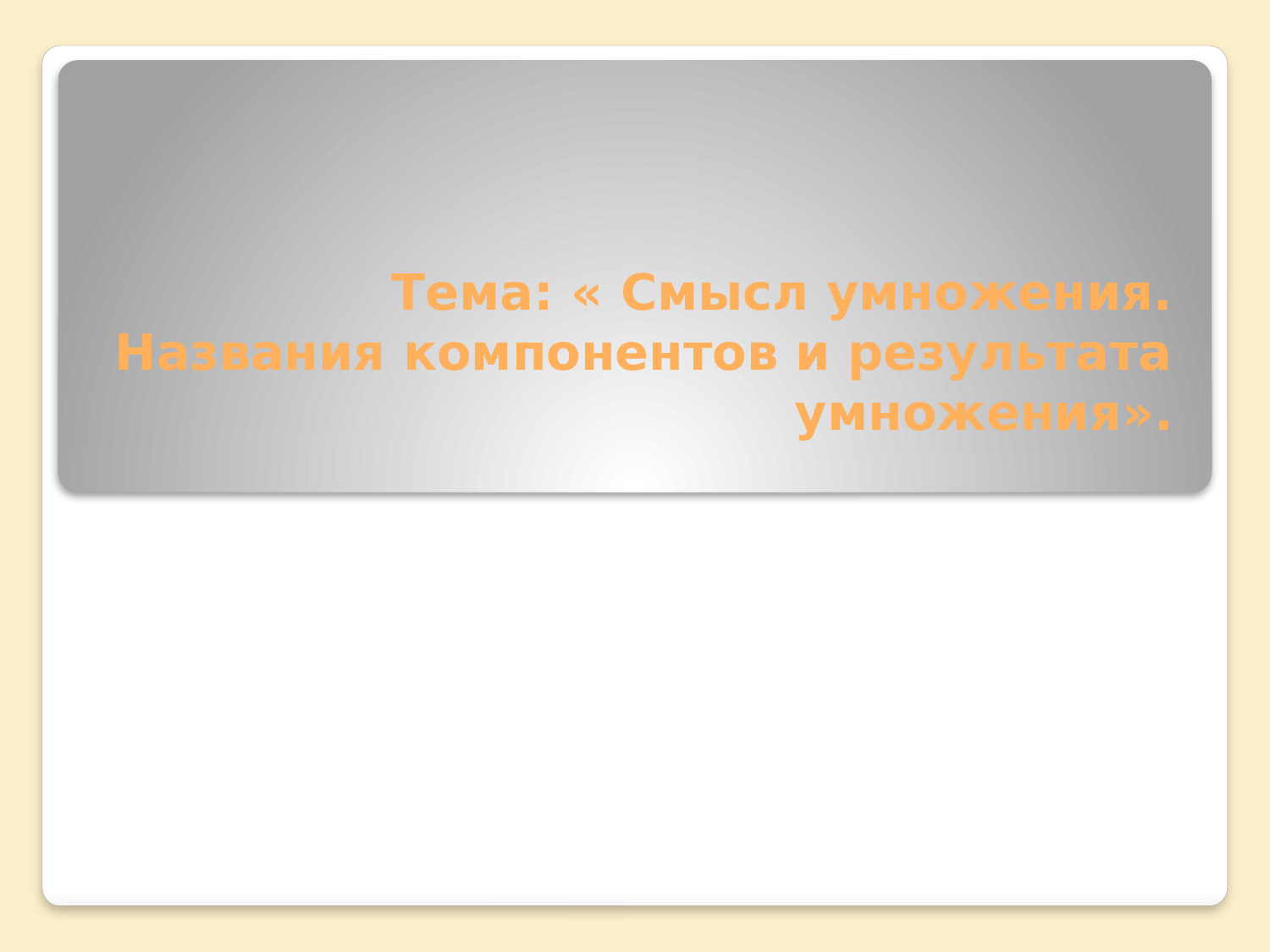

# Тема: « Смысл умножения. Названия компонентов и результата умножения».